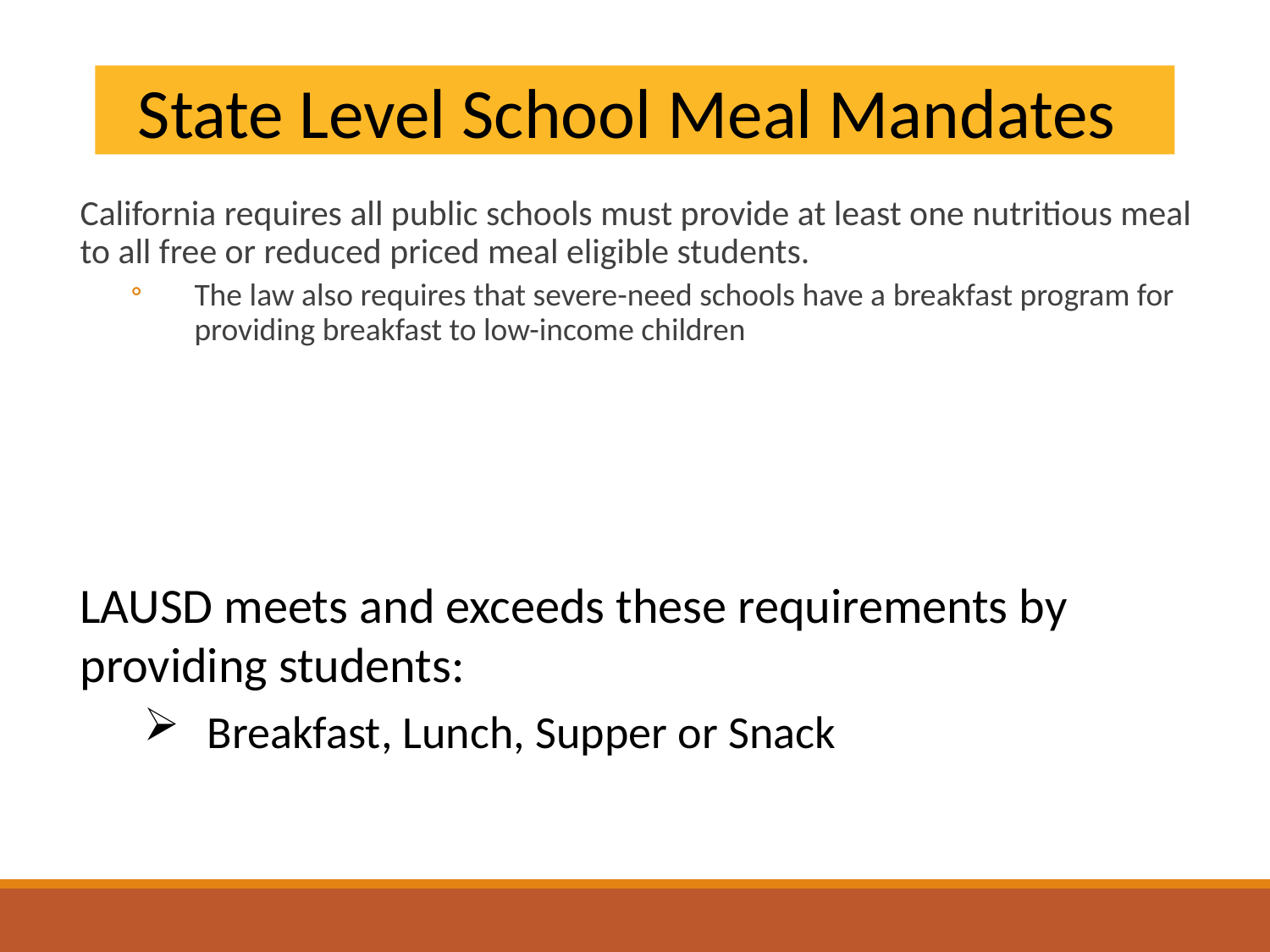

State Level School Meal Mandates
California requires all public schools must provide at least one nutritious meal to all free or reduced priced meal eligible students.
The law also requires that severe-need schools have a breakfast program for providing breakfast to low-income children

LAUSD meets and exceeds these requirements by providing students:
Breakfast, Lunch, Supper or Snack